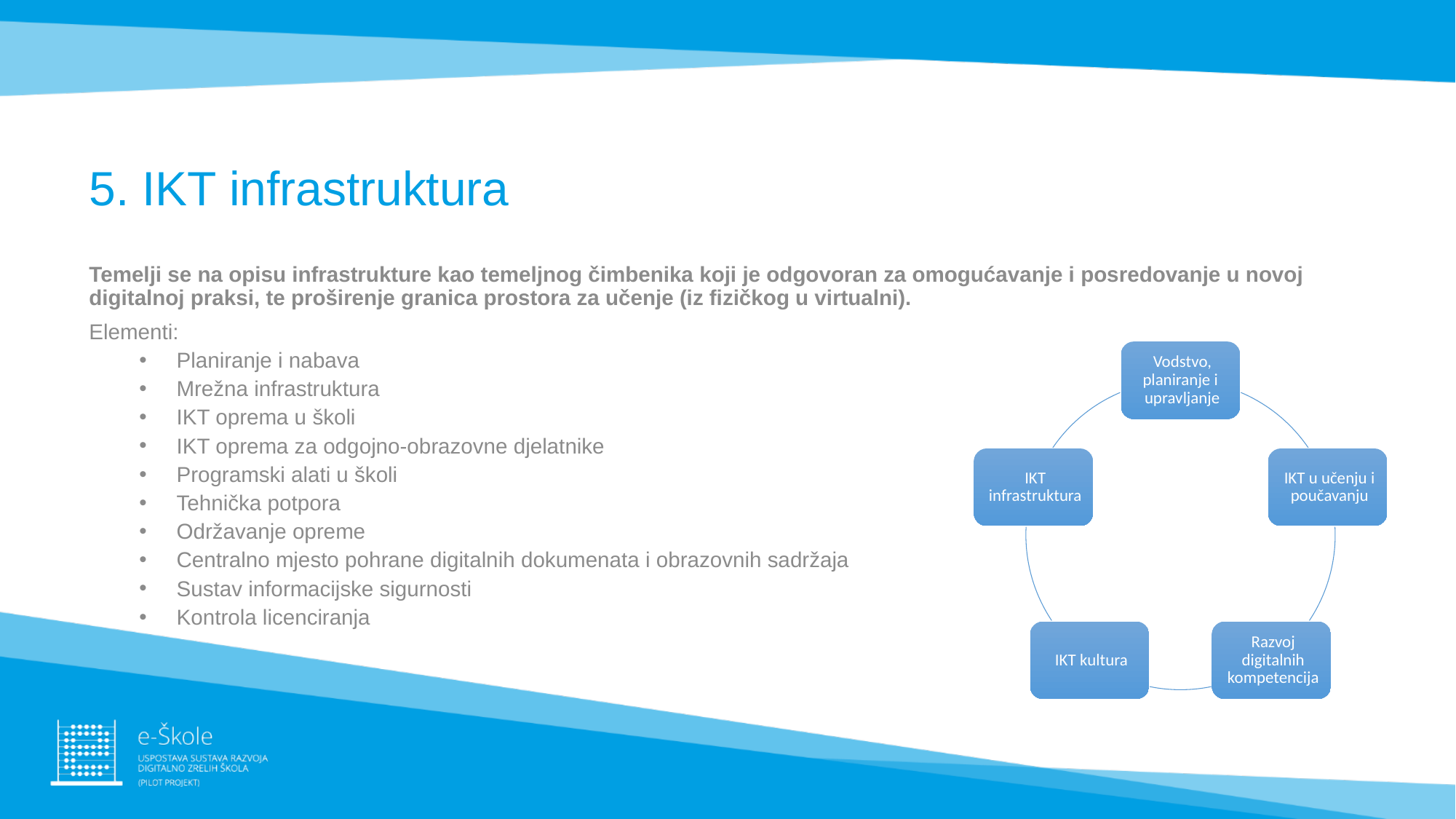

# 5. IKT infrastruktura
Temelji se na opisu infrastrukture kao temeljnog čimbenika koji je odgovoran za omogućavanje i posredovanje u novoj digitalnoj praksi, te proširenje granica prostora za učenje (iz fizičkog u virtualni).
Elementi:
Planiranje i nabava
Mrežna infrastruktura
IKT oprema u školi
IKT oprema za odgojno-obrazovne djelatnike
Programski alati u školi
Tehnička potpora
Održavanje opreme
Centralno mjesto pohrane digitalnih dokumenata i obrazovnih sadržaja
Sustav informacijske sigurnosti
Kontrola licenciranja
Vodstvo, planiranje i  upravljanje
IKT u učenju i poučavanju
Razvoj digitalnih kompetencija
IKT kultura
IKT infrastruktura